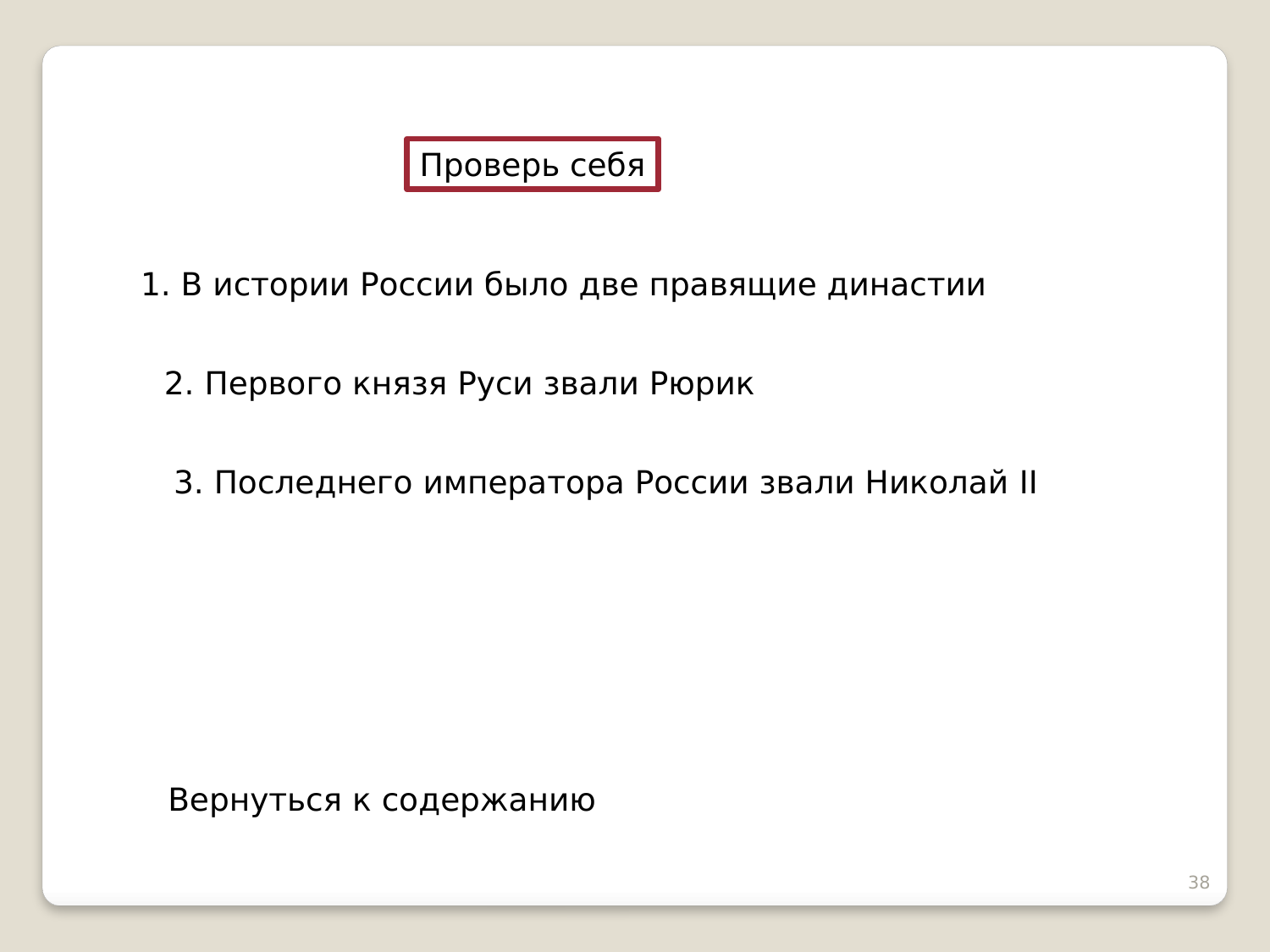

Проверь себя
1. В истории России было две правящие династии
2. Первого князя Руси звали Рюрик
3. Последнего императора России звали Николай II
Вернуться к содержанию

38